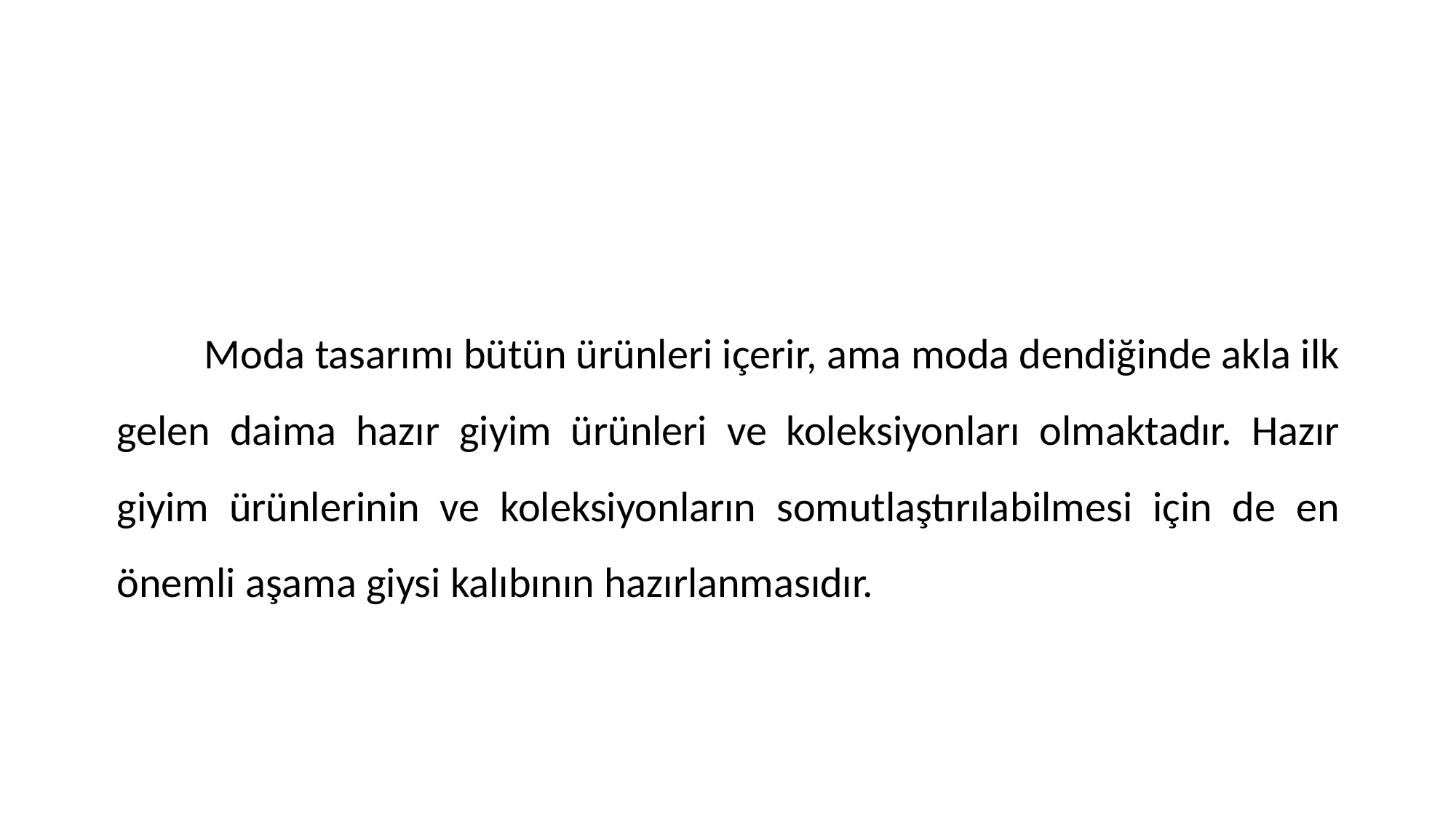

Moda tasarımı bütün ürünleri içerir, ama moda dendiğinde akla ilk gelen daima hazır giyim ürünleri ve koleksiyonları olmaktadır. Hazır giyim ürünlerinin ve koleksiyonların somutlaştırılabilmesi için de en önemli aşama giysi kalıbının hazırlanmasıdır.